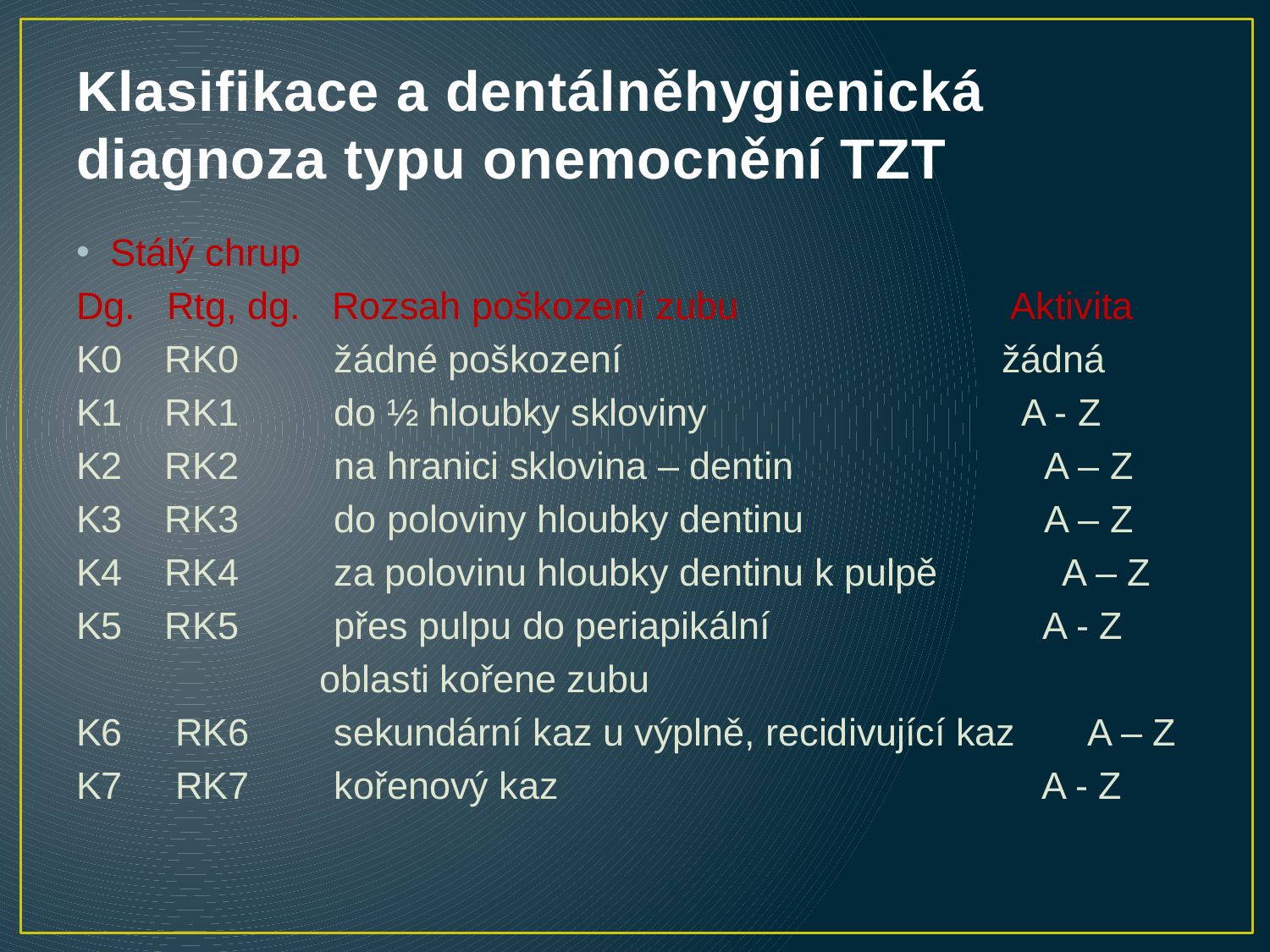

# Klasifikace a dentálněhygienická diagnoza typu onemocnění TZT
Stálý chrup
Dg.   Rtg, dg.   Rozsah poškození zubu                          Aktivita
K0    RK0         žádné poškození                                    žádná
K1    RK1         do ½ hloubky skloviny                              A - Z
K2    RK2         na hranici sklovina – dentin                        A – Z
K3    RK3         do poloviny hloubky dentinu                       A – Z
K4    RK4         za polovinu hloubky dentinu k pulpě            A – Z
K5    RK5         přes pulpu do periapikální                          A - Z
                       oblasti kořene zubu
K6     RK6        sekundární kaz u výplně, recidivující kaz       A – Z
K7     RK7        kořenový kaz                                              A - Z